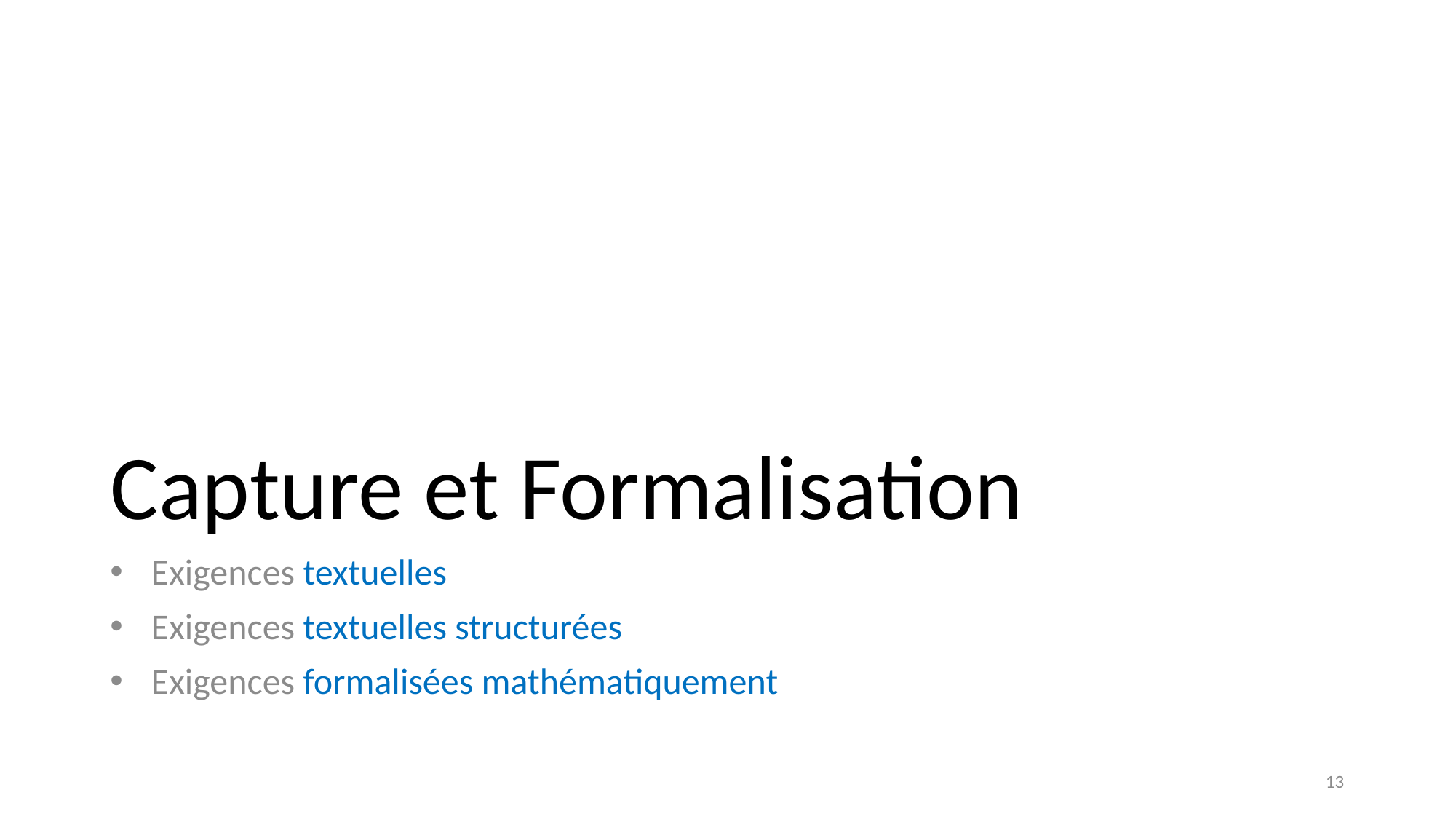

# Capture et Formalisation
Exigences textuelles
Exigences textuelles structurées
Exigences formalisées mathématiquement
13